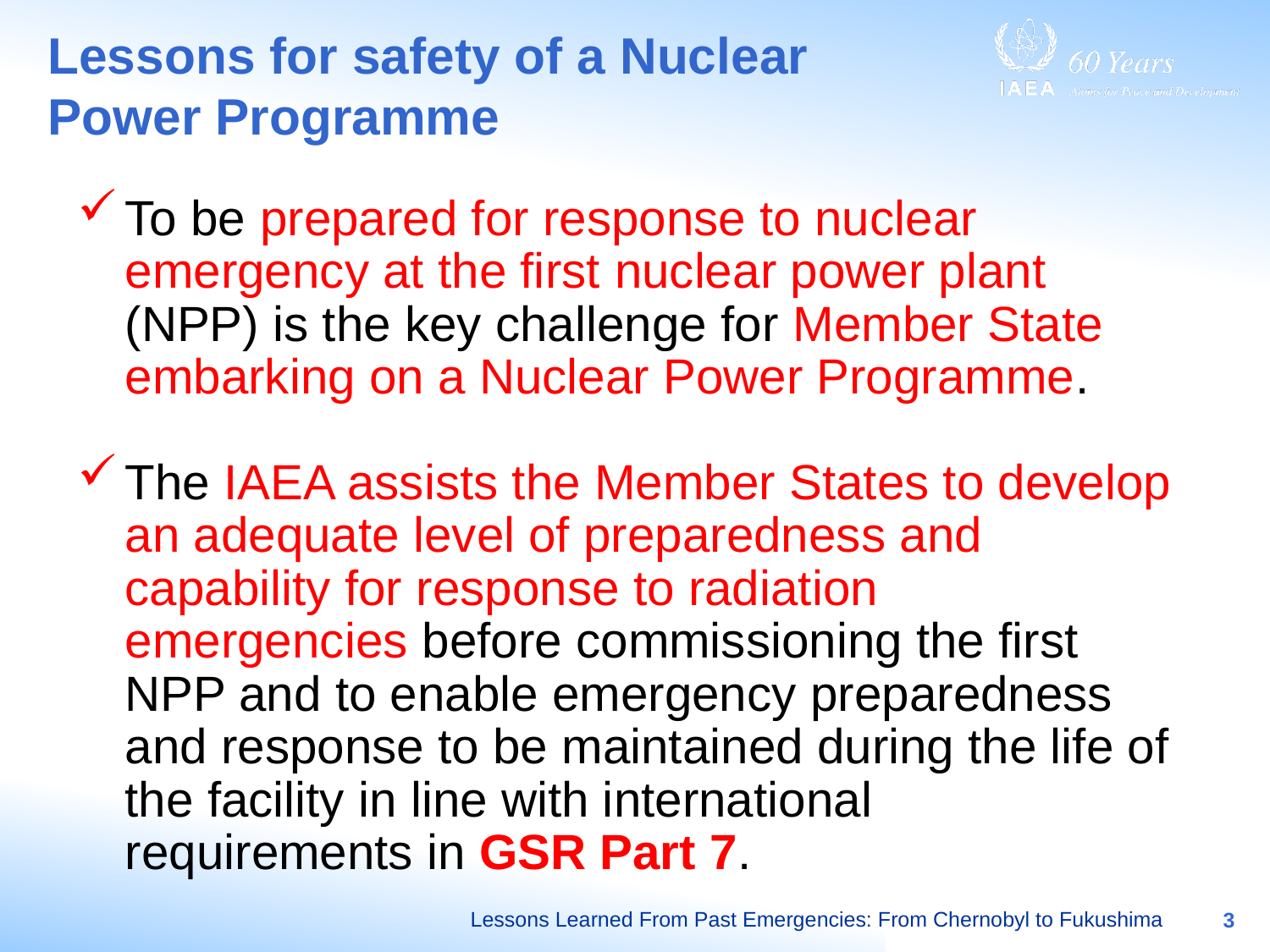

# Lessons for safety of a Nuclear Power Programme
To be prepared for response to nuclear emergency at the first nuclear power plant (NPP) is the key challenge for Member State embarking on a Nuclear Power Programme.
The IAEA assists the Member States to develop an adequate level of preparedness and capability for response to radiation emergencies before commissioning the first NPP and to enable emergency preparedness and response to be maintained during the life of the facility in line with international requirements in GSR Part 7.
Lessons Learned From Past Emergencies: From Chernobyl to Fukushima
3